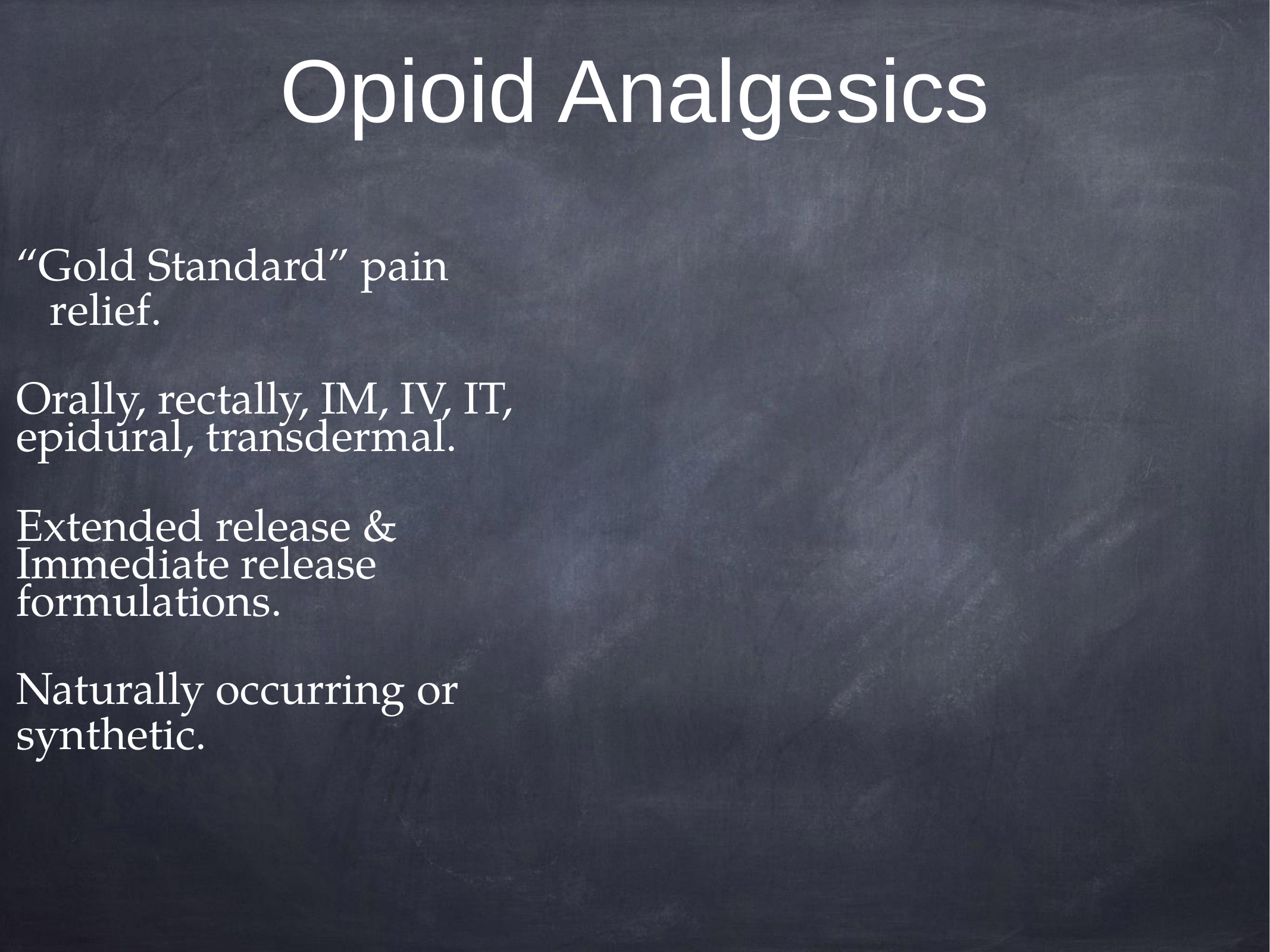

# Opioid Analgesics
“Gold Standard” pain
   relief.

Orally, rectally, IM, IV, IT,  epidural, transdermal.

Extended release & Immediate release formulations.

Naturally occurring or
synthetic.